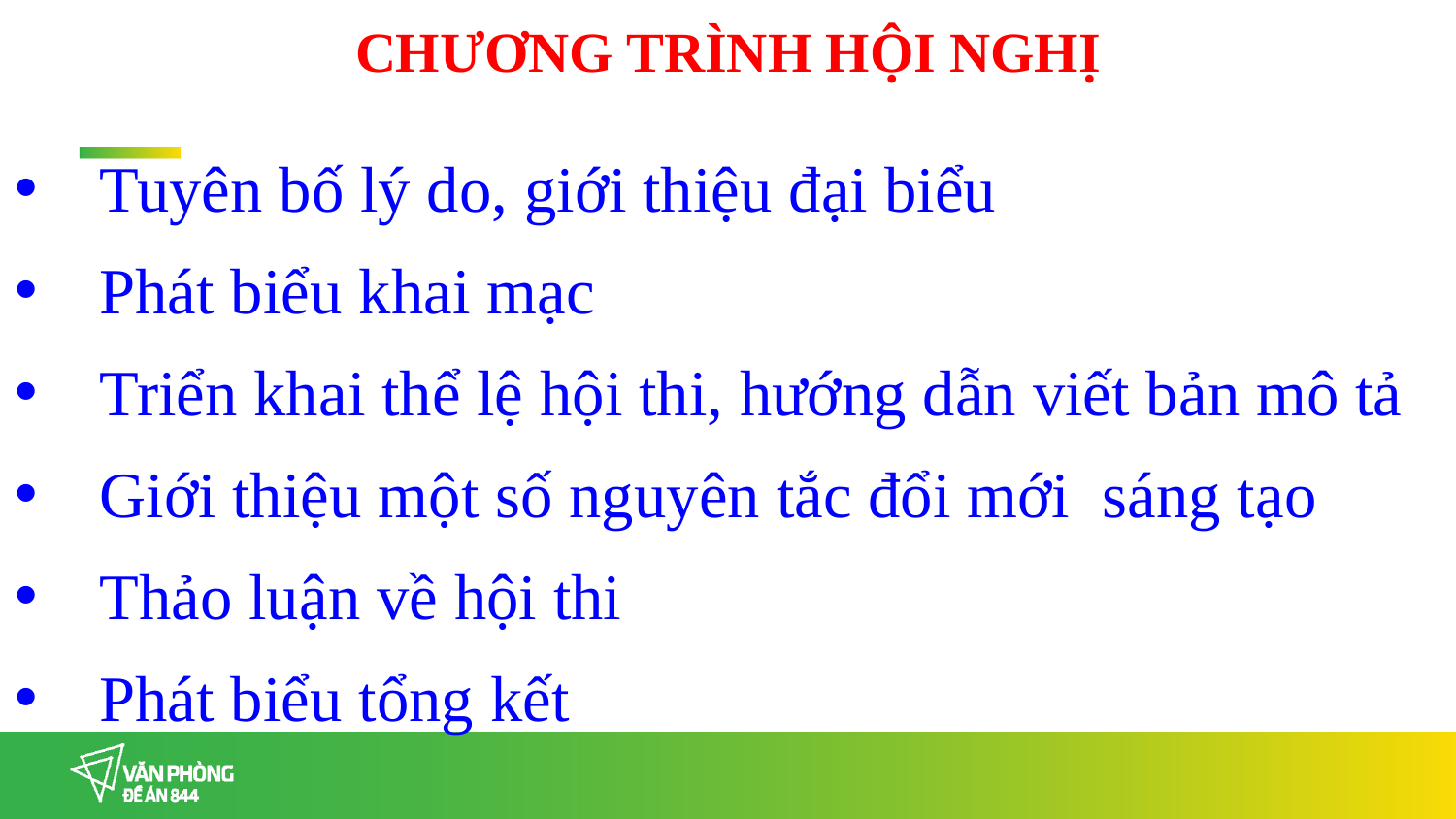

# CHƯƠNG TRÌNH HỘI NGHỊ
Tuyên bố lý do, giới thiệu đại biểu
Phát biểu khai mạc
Triển khai thể lệ hội thi, hướng dẫn viết bản mô tả
Giới thiệu một số nguyên tắc đổi mới  sáng tạo
Thảo luận về hội thi
Phát biểu tổng kết